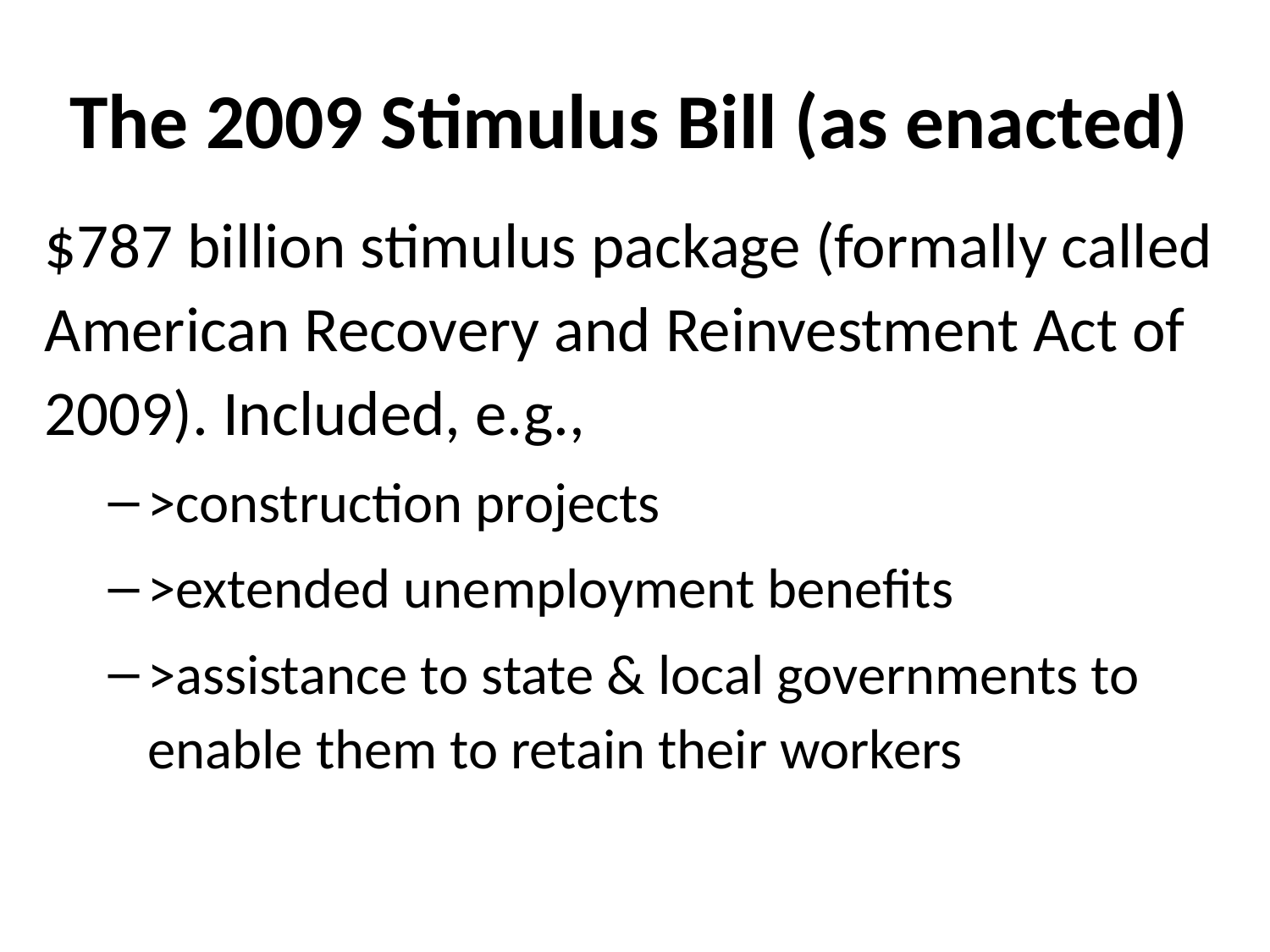

# The 2009 Stimulus Bill (as enacted)
$787 billion stimulus package (formally called American Recovery and Reinvestment Act of 2009). Included, e.g.,
>construction projects
>extended unemployment benefits
>assistance to state & local governments to enable them to retain their workers